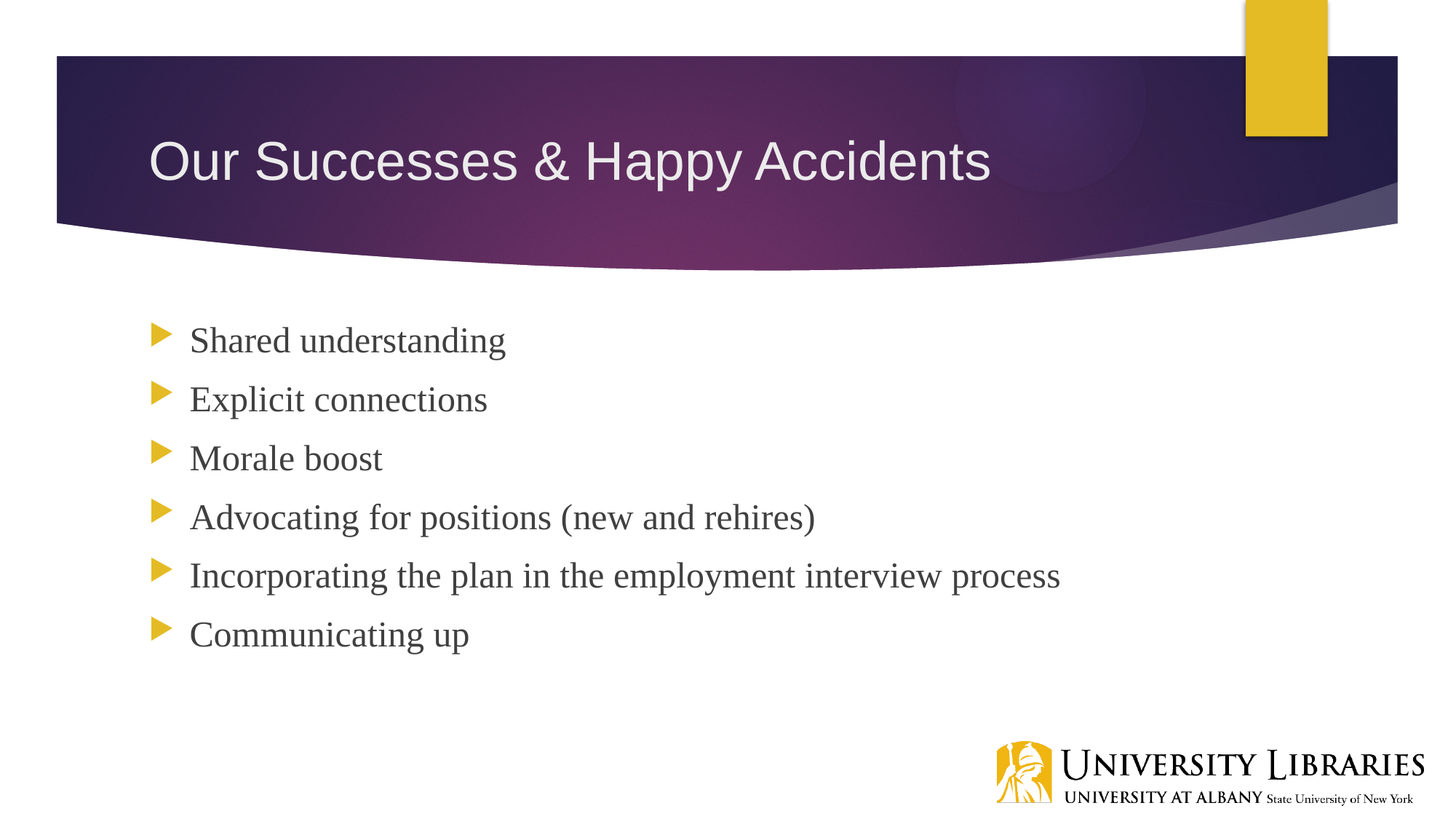

# Our Successes & Happy Accidents
Shared understanding
Explicit connections
Morale boost
Advocating for positions (new and rehires)
Incorporating the plan in the employment interview process
Communicating up